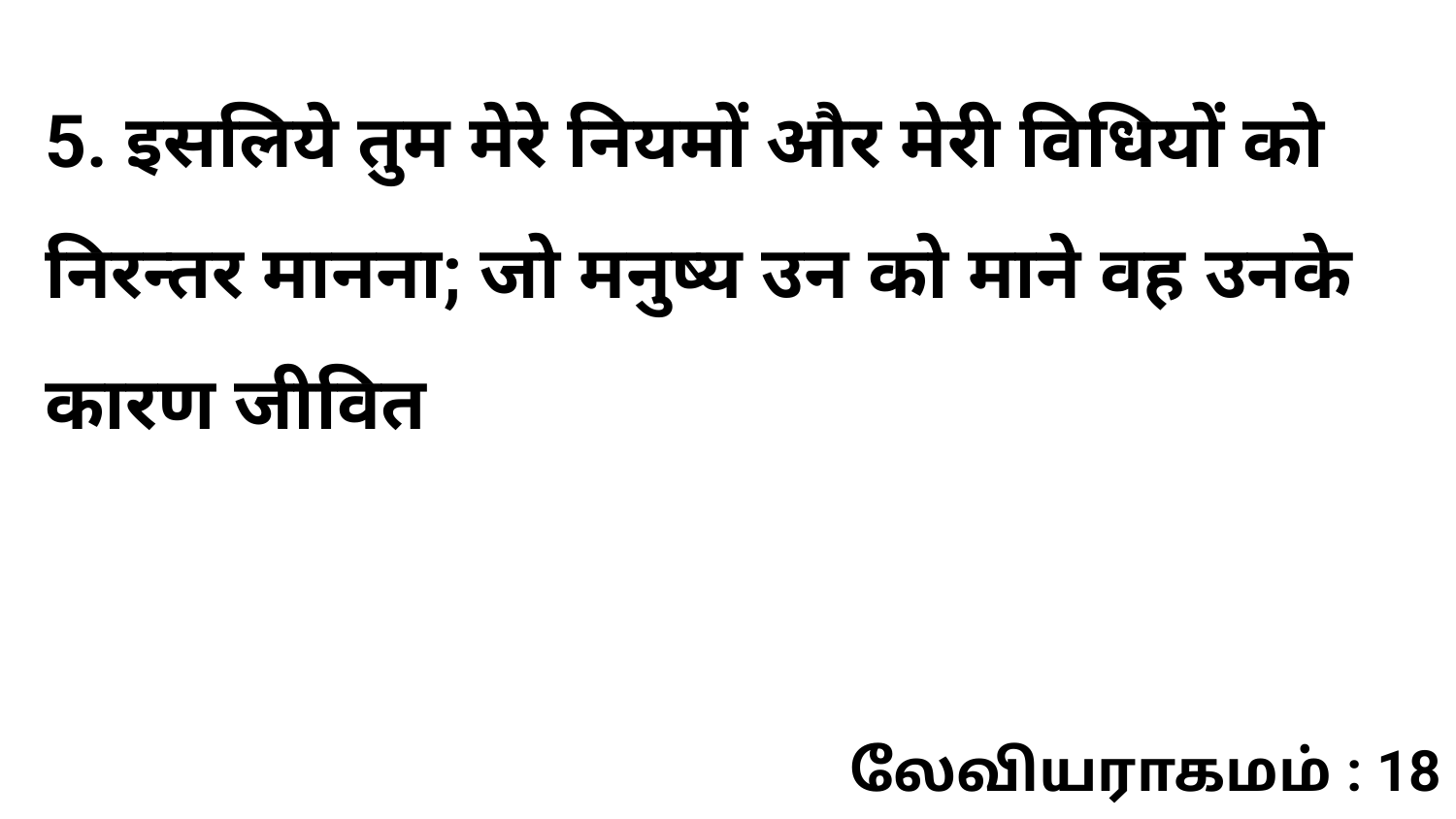

5. इसलिये तुम मेरे नियमों और मेरी विधियों को निरन्तर मानना; जो मनुष्य उन को माने वह उनके कारण जीवित
லேவியராகமம் : 18